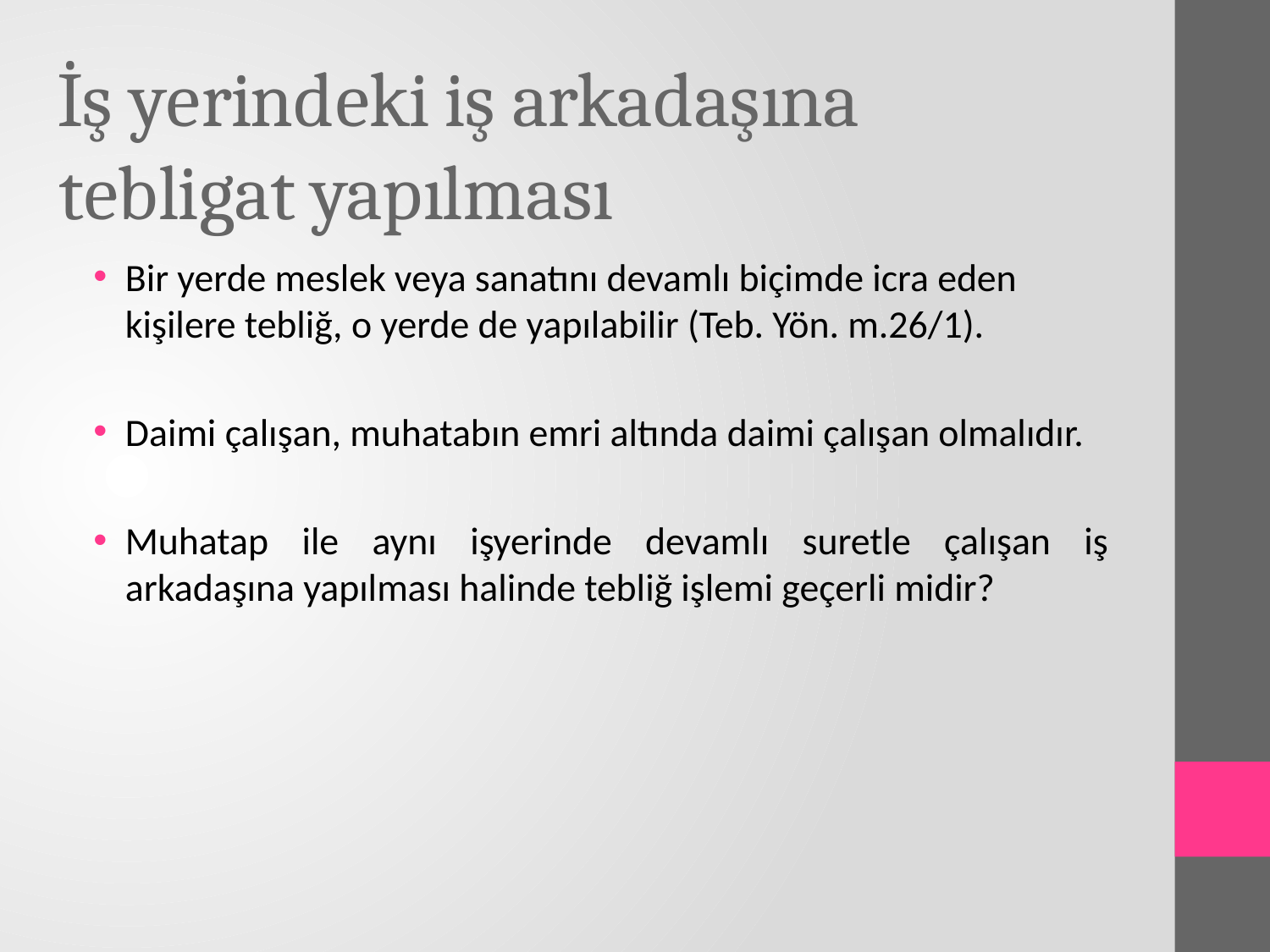

# İş yerindeki iş arkadaşına tebligat yapılması
Bir yerde meslek veya sanatını devamlı biçimde icra eden kişilere tebliğ, o yerde de yapılabilir (Teb. Yön. m.26/1).

Daimi çalışan, muhatabın emri altında daimi çalışan olmalıdır.

Muhatap ile aynı işyerinde devamlı suretle çalışan iş arkadaşına yapılması halinde tebliğ işlemi geçerli midir?